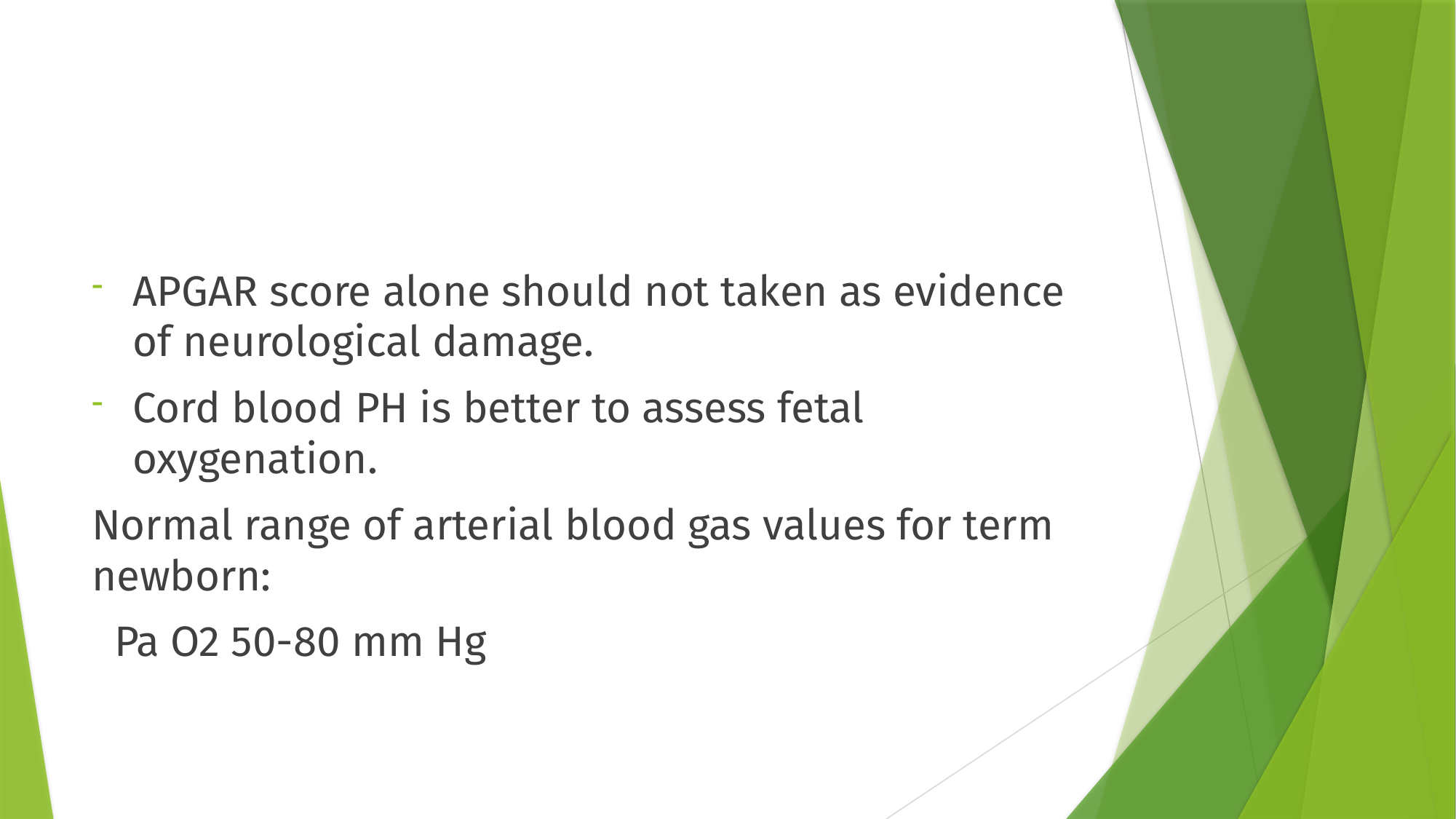

#
APGAR score alone should not taken as evidence of neurological damage.
Cord blood PH is better to assess fetal oxygenation.
Normal range of arterial blood gas values for term newborn:
  Pa O2 50-80 mm Hg